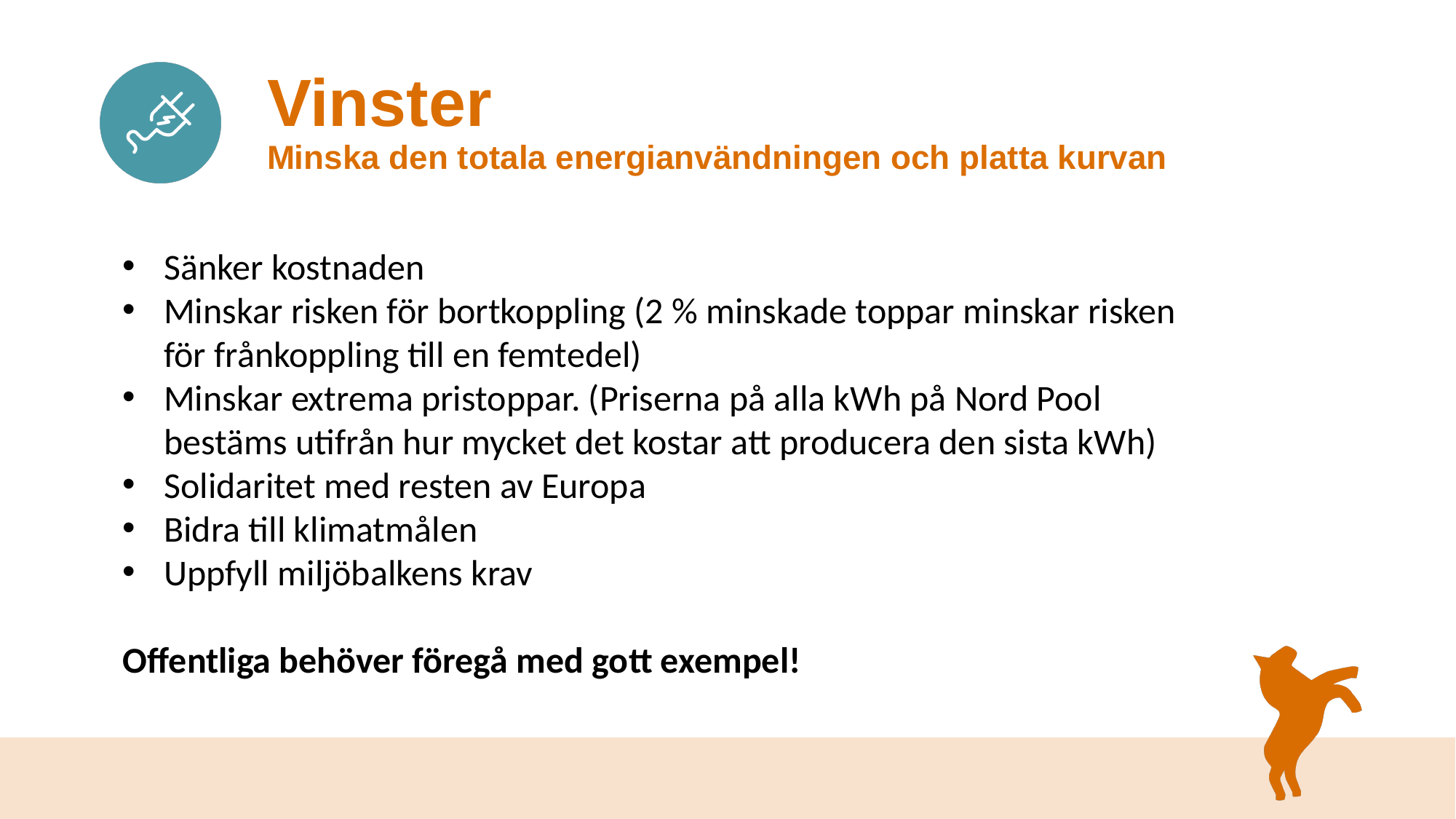

# Vinster Minska den totala energianvändningen och platta kurvan
Sänker kostnaden
Minskar risken för bortkoppling (2 % minskade toppar minskar risken för frånkoppling till en femtedel)
Minskar extrema pristoppar. (Priserna på alla kWh på Nord Pool bestäms utifrån hur mycket det kostar att producera den sista kWh)
Solidaritet med resten av Europa
Bidra till klimatmålen
Uppfyll miljöbalkens krav

Offentliga behöver föregå med gott exempel!